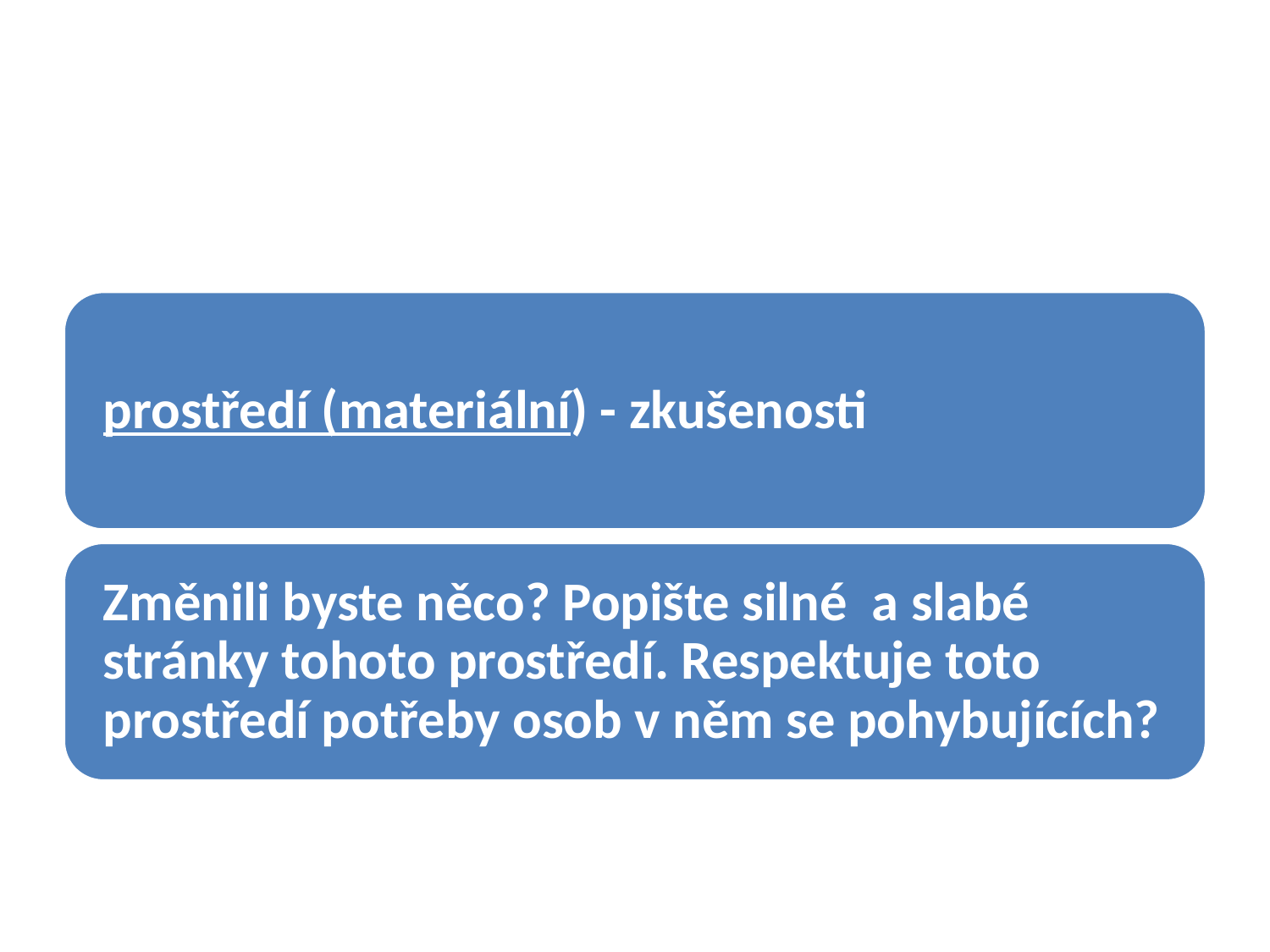

#
prostředí (materiální) - zkušenosti
Změnili byste něco? Popište silné  a slabé stránky tohoto prostředí. Respektuje toto prostředí potřeby osob v něm se pohybujících?